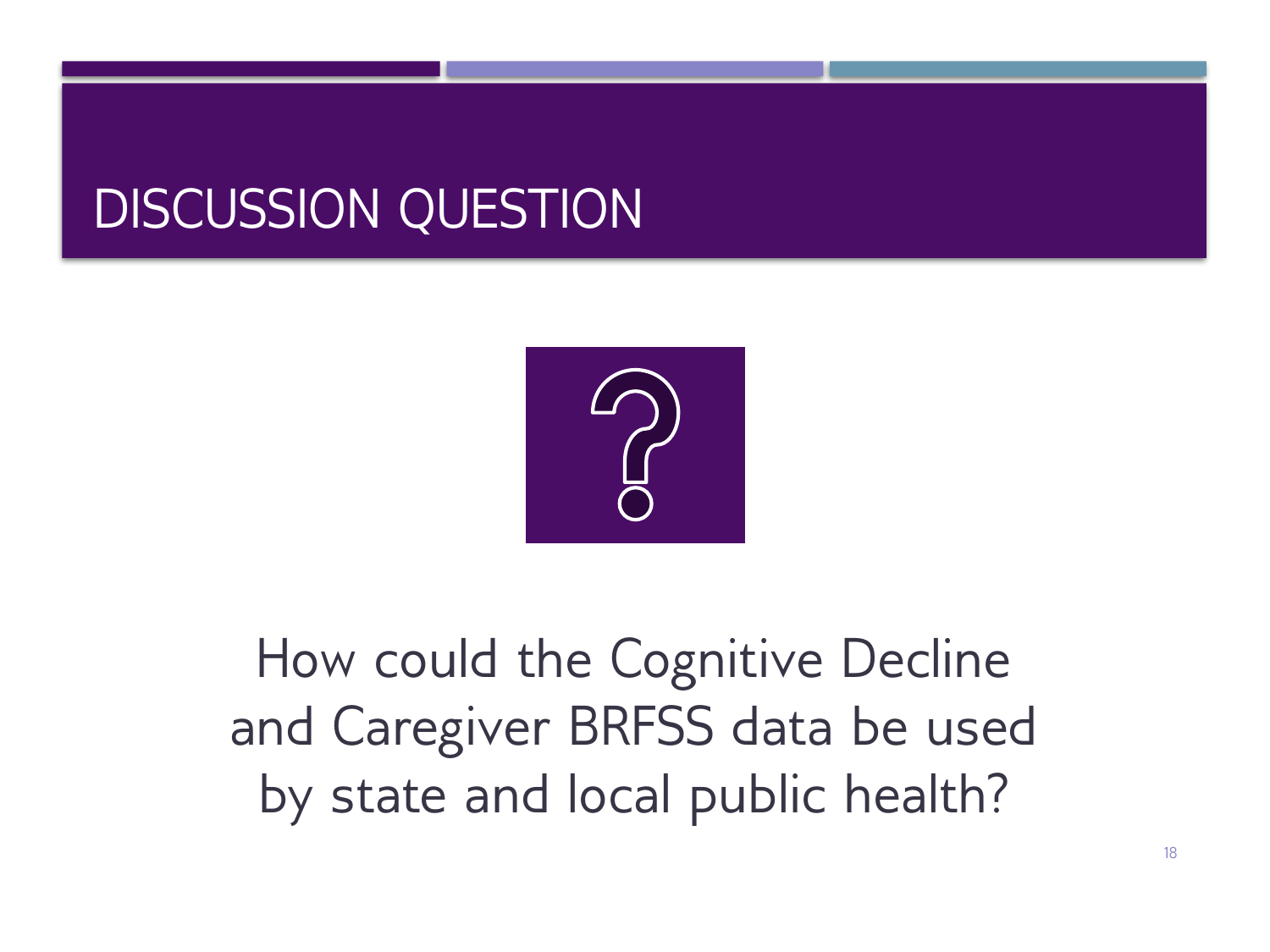

# Discussion Question

How could the Cognitive Decline and Caregiver BRFSS data be used by state and local public health?

18